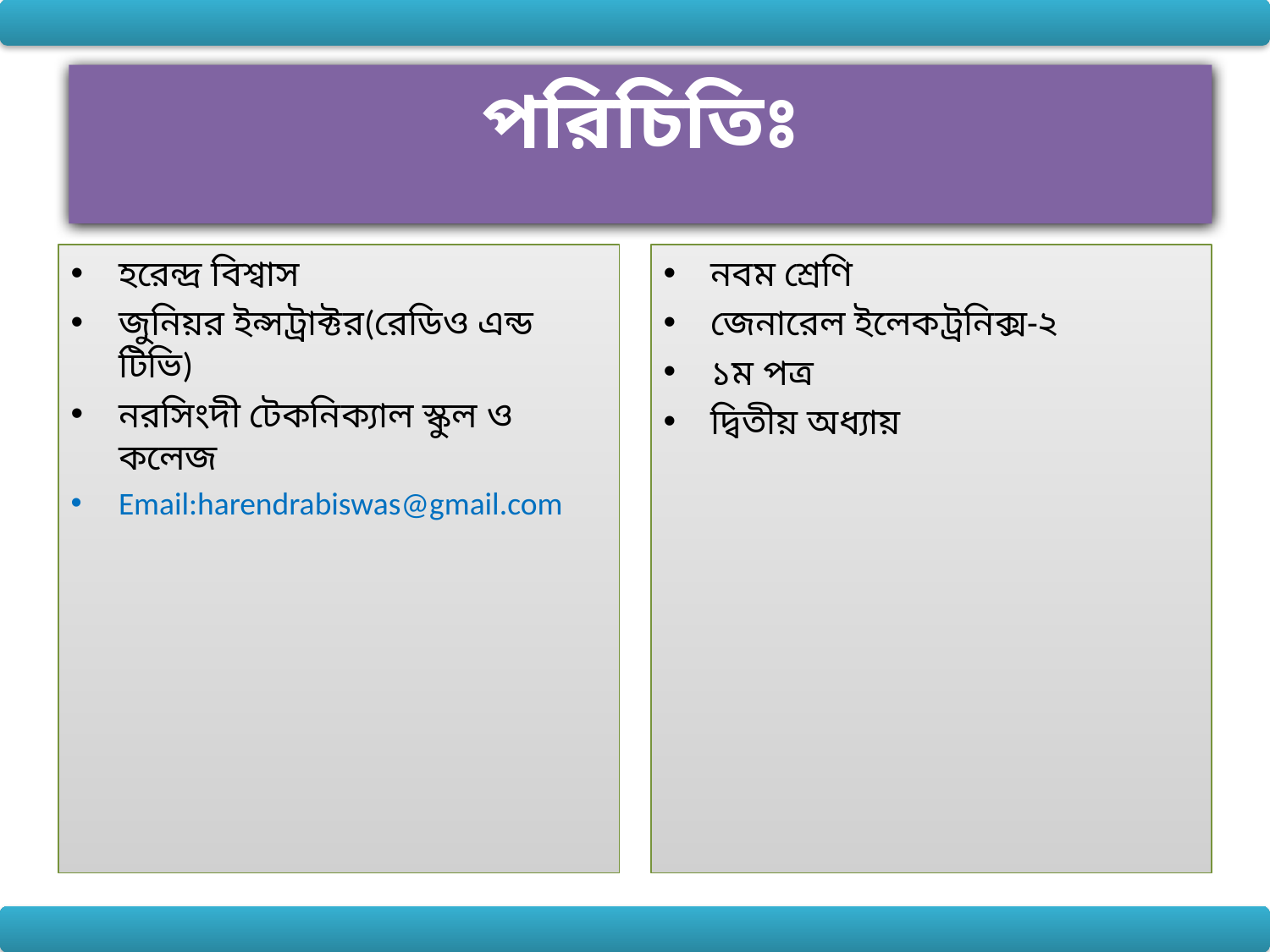

# পরিচিতিঃ
হরেন্দ্র বিশ্বাস
জুনিয়র ইন্সট্রাক্টর(রেডিও এন্ড টিভি)
নরসিংদী টেকনিক্যাল স্কুল ও কলেজ
Email:harendrabiswas@gmail.com
নবম শ্রেণি
জেনারেল ইলেকট্রনিক্স-২
১ম পত্র
দ্বিতীয় অধ্যায়